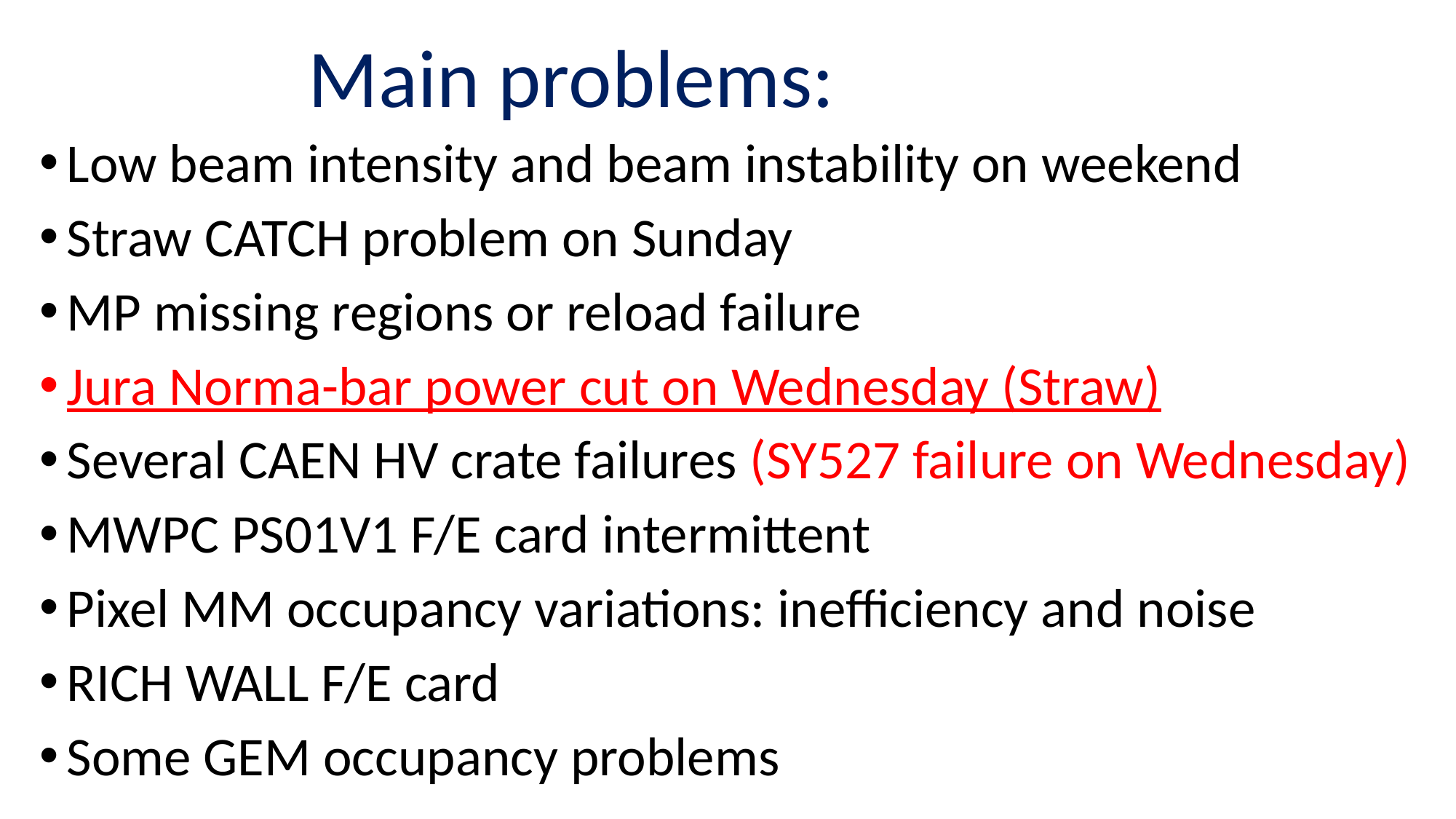

Main problems:
Low beam intensity and beam instability on weekend
Straw CATCH problem on Sunday
MP missing regions or reload failure
Jura Norma-bar power cut on Wednesday (Straw)
Several CAEN HV crate failures (SY527 failure on Wednesday)
MWPC PS01V1 F/E card intermittent
Pixel MM occupancy variations: inefficiency and noise
RICH WALL F/E card
Some GEM occupancy problems